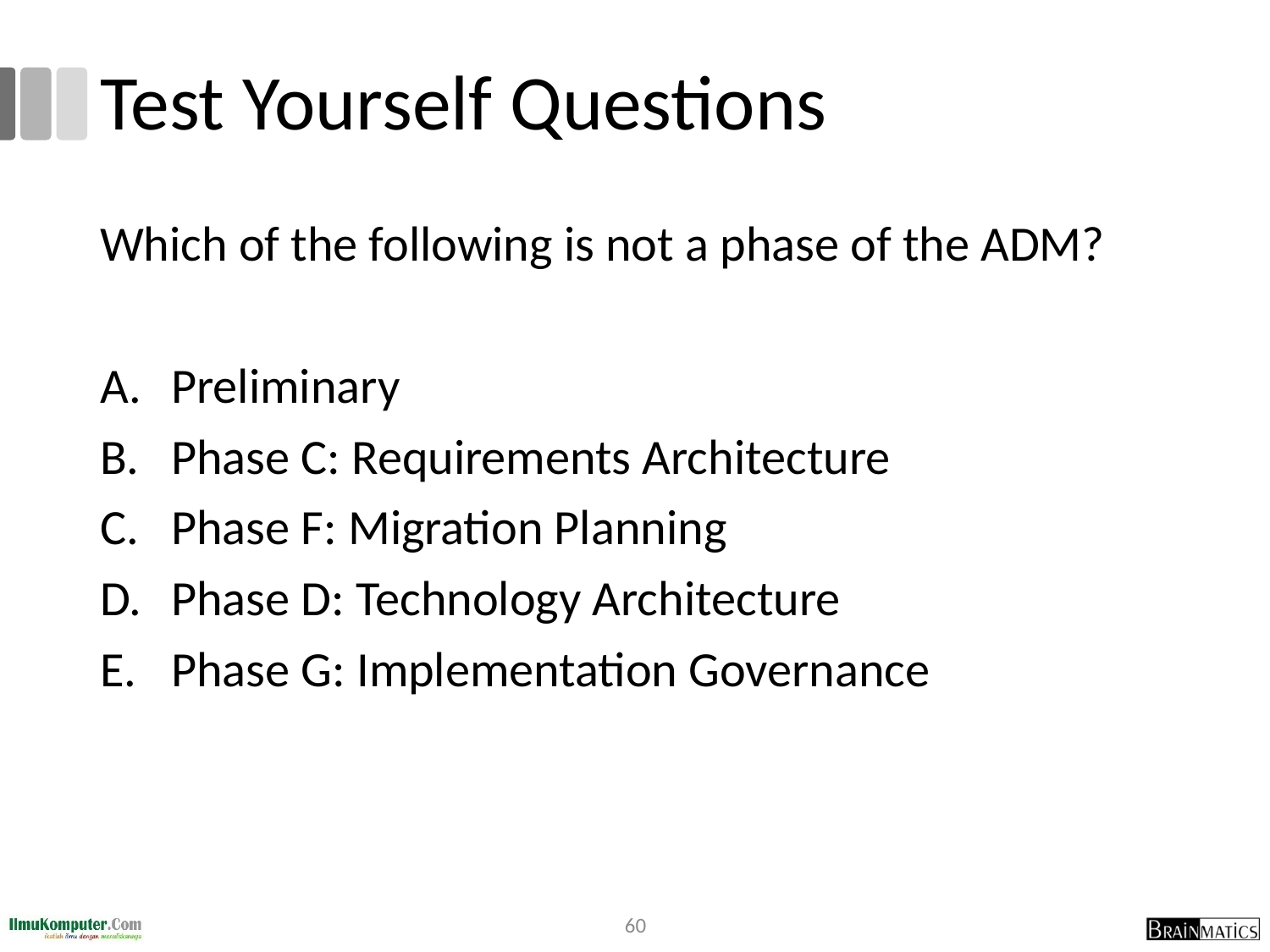

# Test Yourself Questions
Which of the following is not a phase of the ADM?

Preliminary
Phase C: Requirements Architecture
Phase F: Migration Planning
Phase D: Technology Architecture
Phase G: Implementation Governance
60